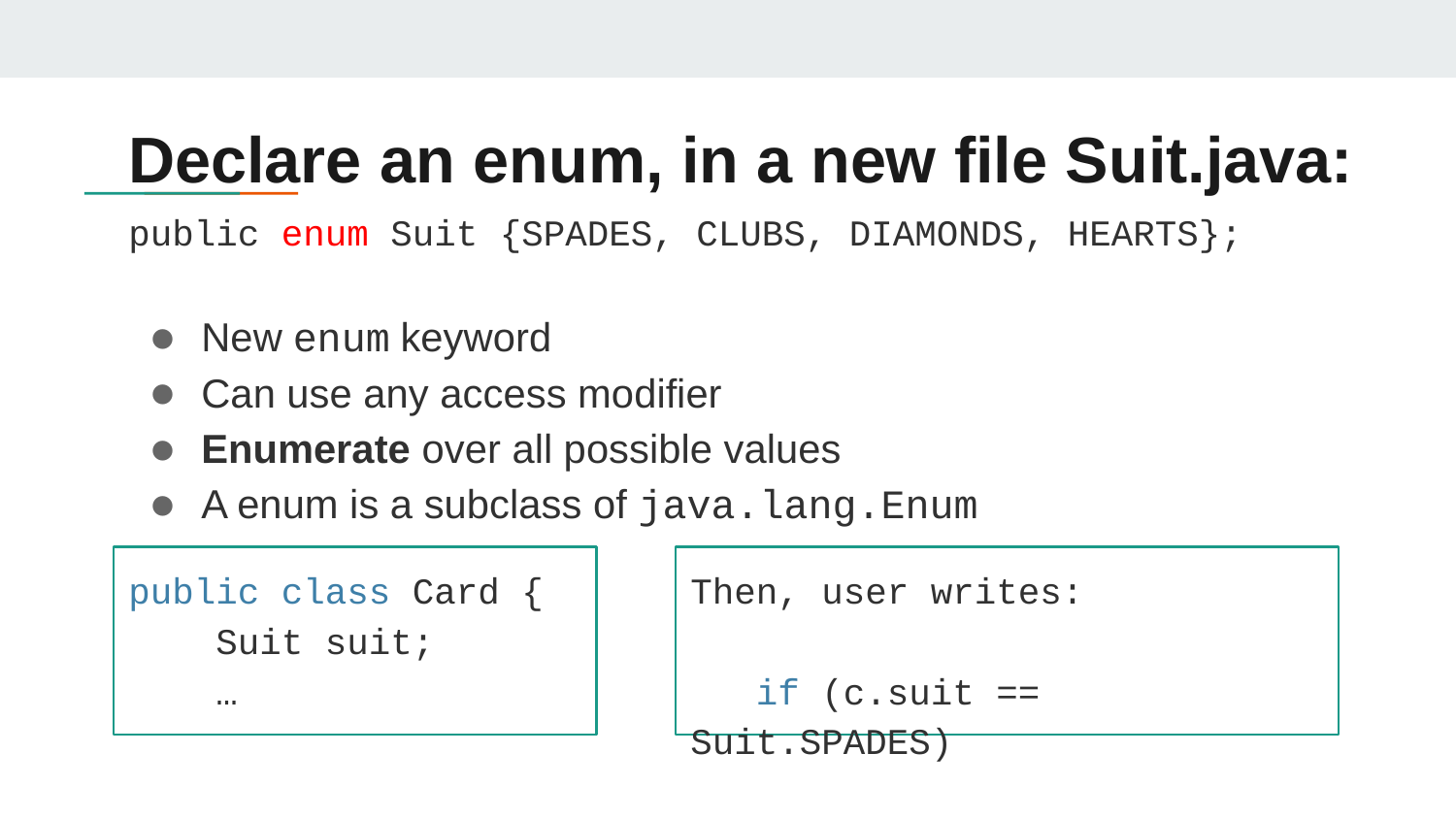

# Declare an enum, in a new file Suit.java:
public enum Suit {SPADES, CLUBS, DIAMONDS, HEARTS};

New enum keyword
Can use any access modifier
Enumerate over all possible values
A enum is a subclass of java.lang.Enum
public class Card {
    Suit suit;
    …
Then, user writes:

   if (c.suit == Suit.SPADES)